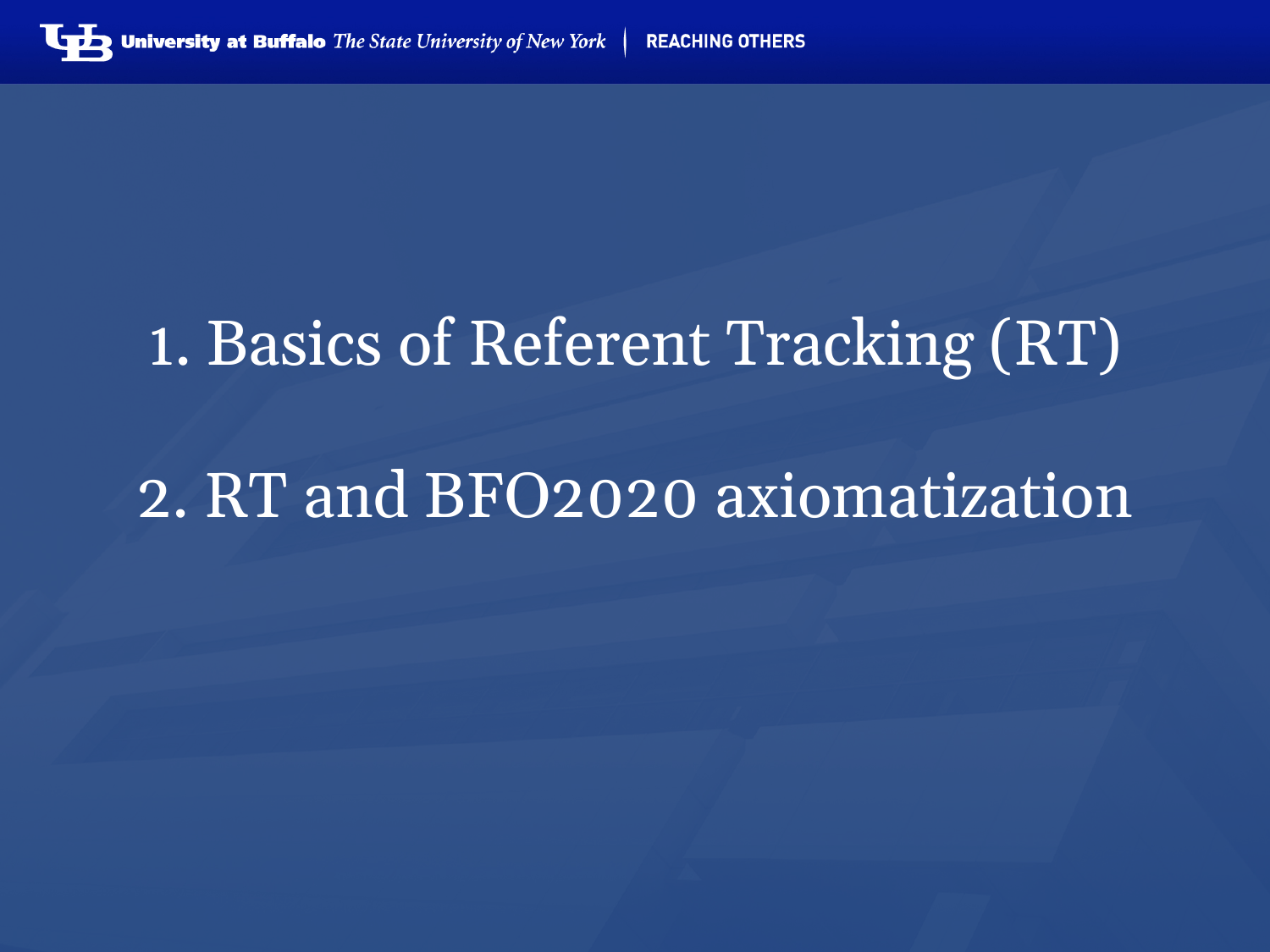

# 1. Basics of Referent Tracking (RT) 2. RT and BFO2020 axiomatization